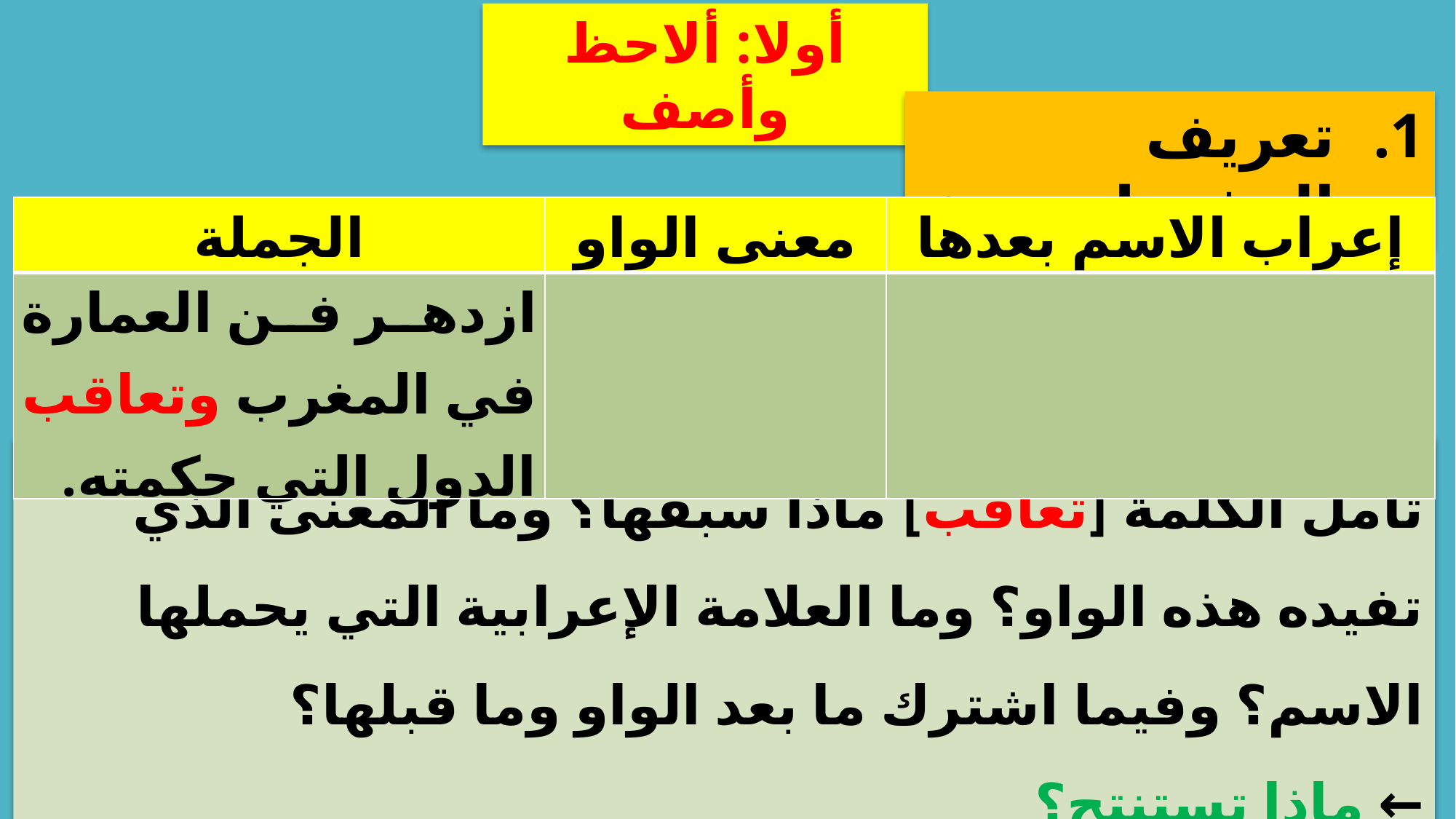

أولا: ألاحظ وأصف
تعريف المفعول معه:
| الجملة | معنى الواو | إعراب الاسم بعدها |
| --- | --- | --- |
| ازدهر فن العمارة في المغرب وتعاقب الدول التي حكمته. |  |  |
تأمل الكلمة [تعاقب] ماذا سبقها؟ وما المعنى الذي تفيده هذه الواو؟ وما العلامة الإعرابية التي يحملها الاسم؟ وفيما اشترك ما بعد الواو وما قبلها؟
← ماذا تستنتج؟